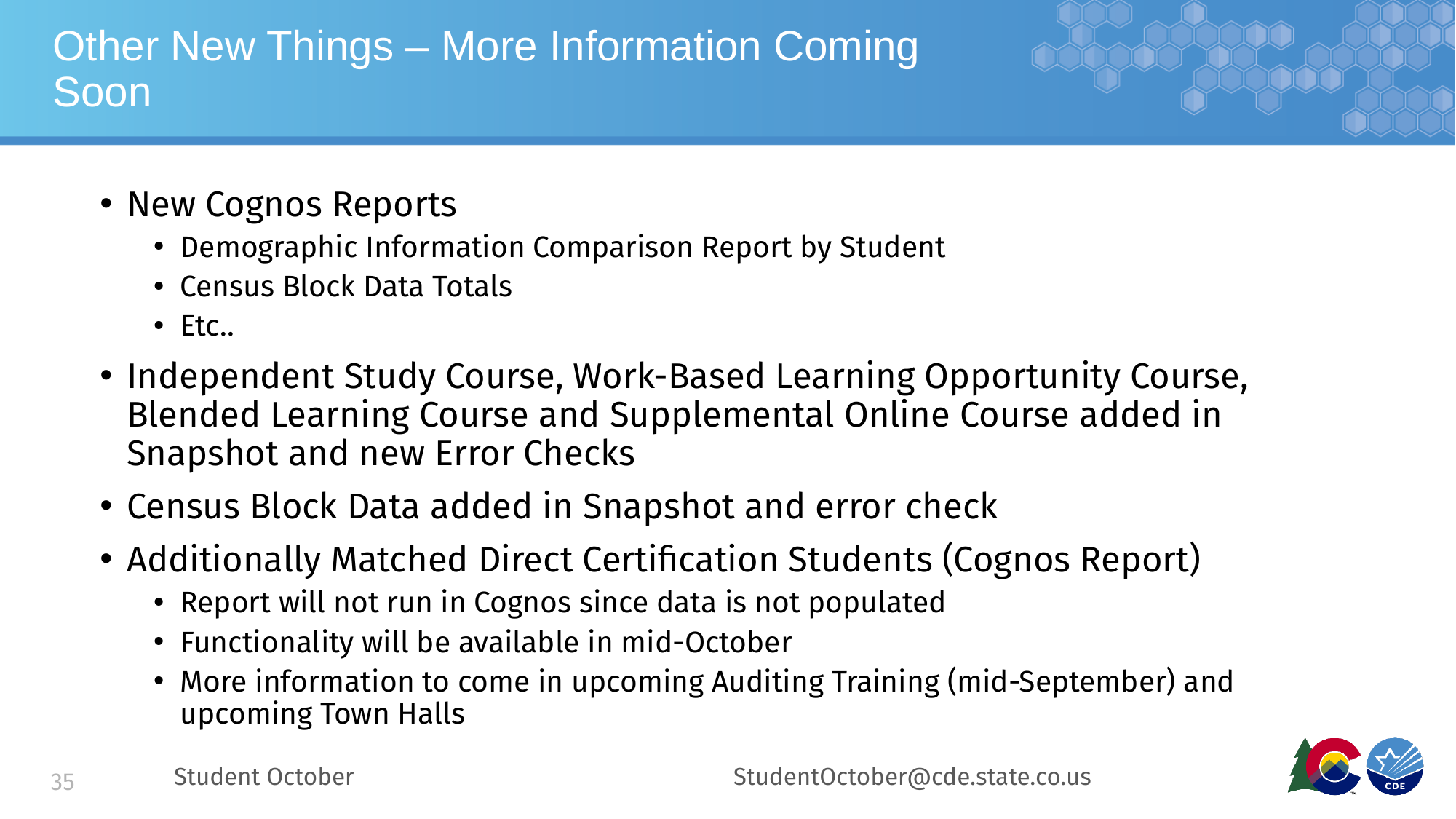

# Other New Things – More Information Coming Soon
New Cognos Reports
Demographic Information Comparison Report by Student
Census Block Data Totals
Etc..
Independent Study Course, Work-Based Learning Opportunity Course, Blended Learning Course and Supplemental Online Course added in Snapshot and new Error Checks
Census Block Data added in Snapshot and error check
Additionally Matched Direct Certification Students (Cognos Report)
Report will not run in Cognos since data is not populated
Functionality will be available in mid-October
More information to come in upcoming Auditing Training (mid-September) and upcoming Town Halls
Student October
StudentOctober@cde.state.co.us
35